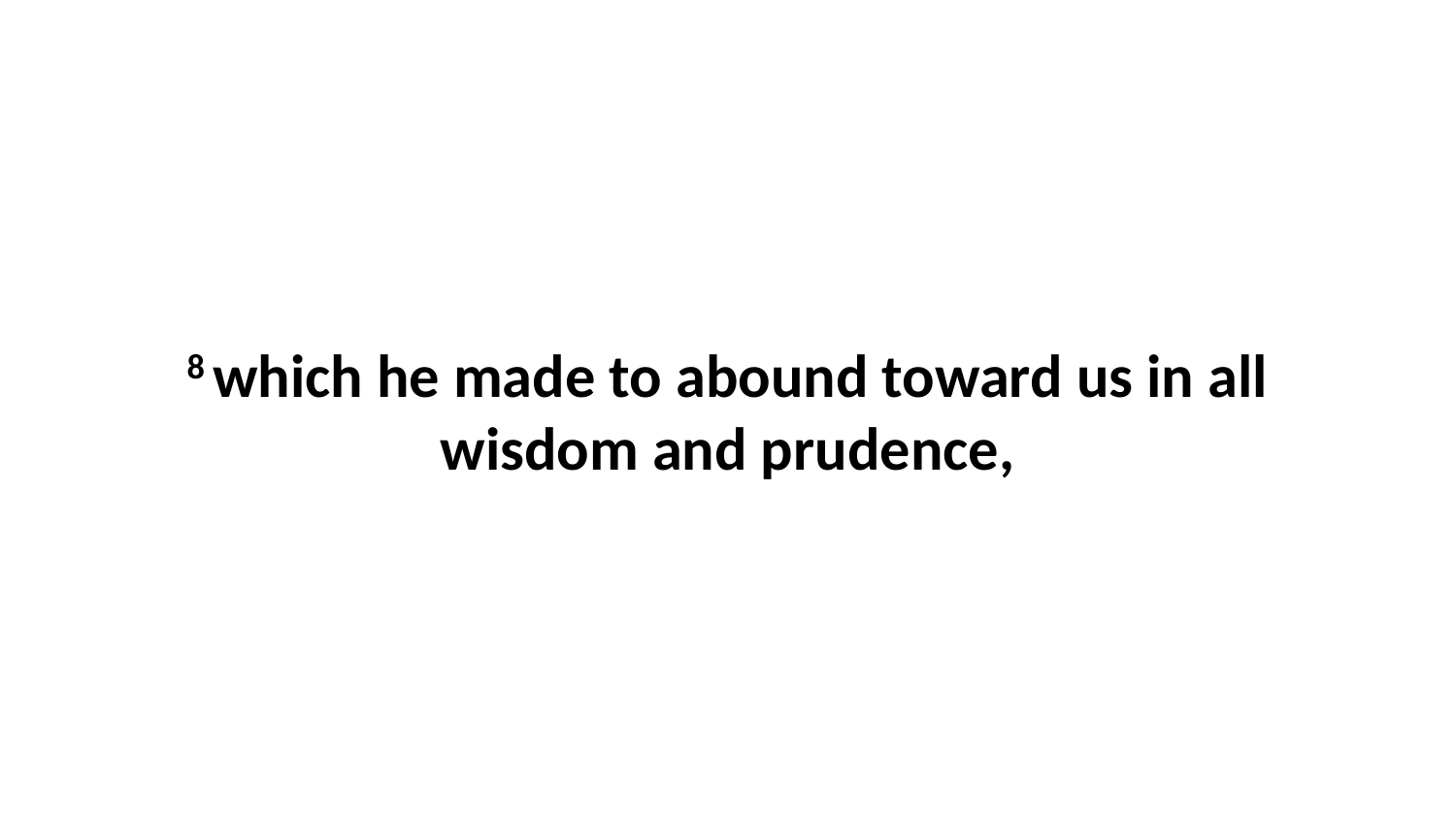

8 which he made to abound toward us in all wisdom and prudence,